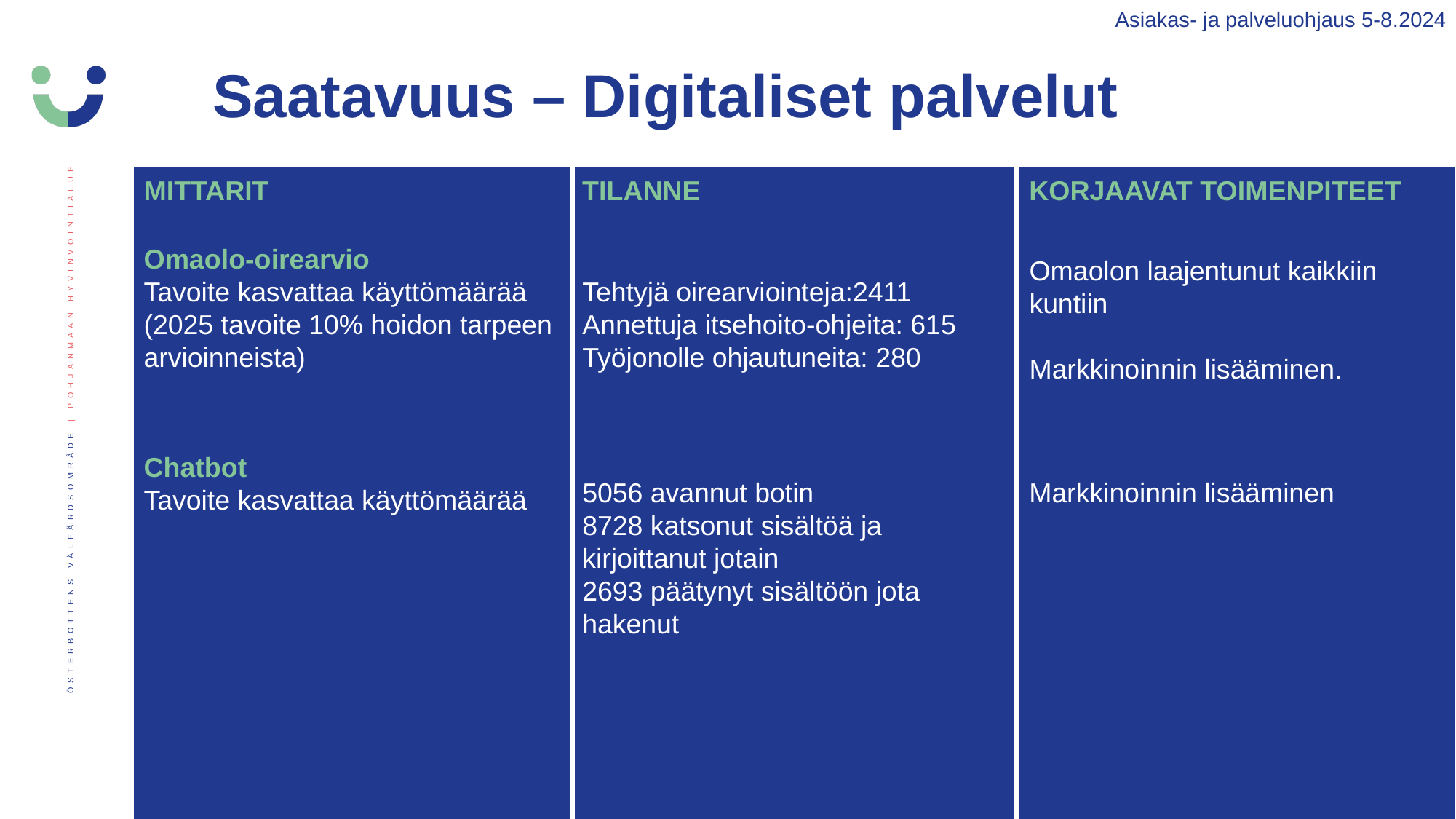

Asiakas- ja palveluohjaus 5-8.2024
Saatavuus – Digitaliset palvelut
MITTARIT
TILANNE
KORJAAVAT TOIMENPITEET

Omaolon laajentunut kaikkiin kuntiin

Markkinoinnin lisääminen.
Omaolo-oirearvio
Tavoite kasvattaa käyttömäärää (2025 tavoite 10% hoidon tarpeen arvioinneista)
Tehtyjä oirearviointeja:2411
Annettuja itsehoito-ohjeita: 615
Työjonolle ohjautuneita: 280
Chatbot
Tavoite kasvattaa käyttömäärää
5056 avannut botin
8728 katsonut sisältöä ja kirjoittanut jotain
2693 päätynyt sisältöön jota hakenut

Markkinoinnin lisääminen